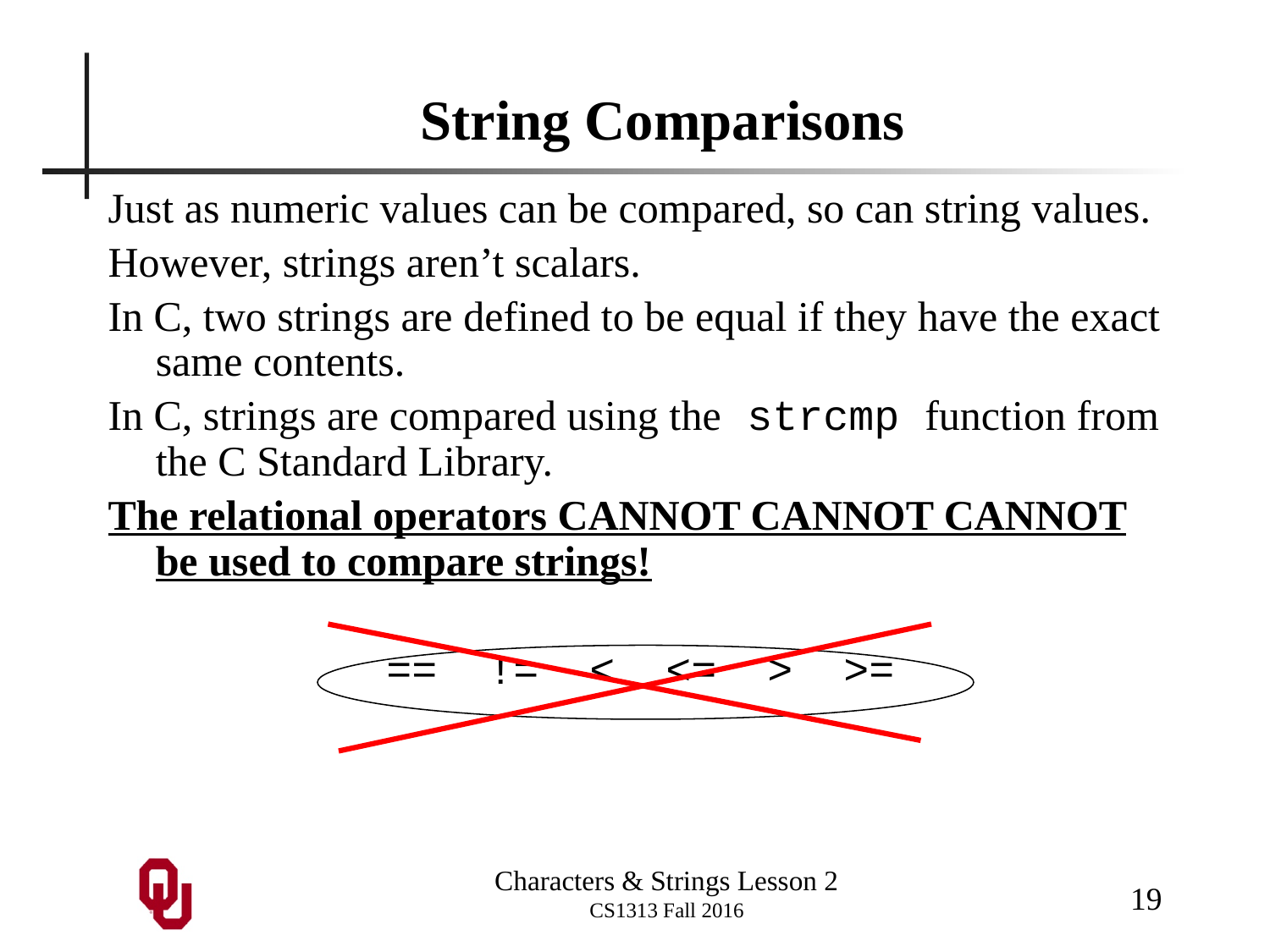

# String Comparisons
Just as numeric values can be compared, so can string values.
However, strings aren’t scalars.
In C, two strings are defined to be equal if they have the exact same contents.
In C, strings are compared using the strcmp function from the C Standard Library.
The relational operators CANNOT CANNOT CANNOT be used to compare strings!

==  !=  <  <=  >  >=

19
Characters & Strings Lesson 2
CS1313 Fall 2016